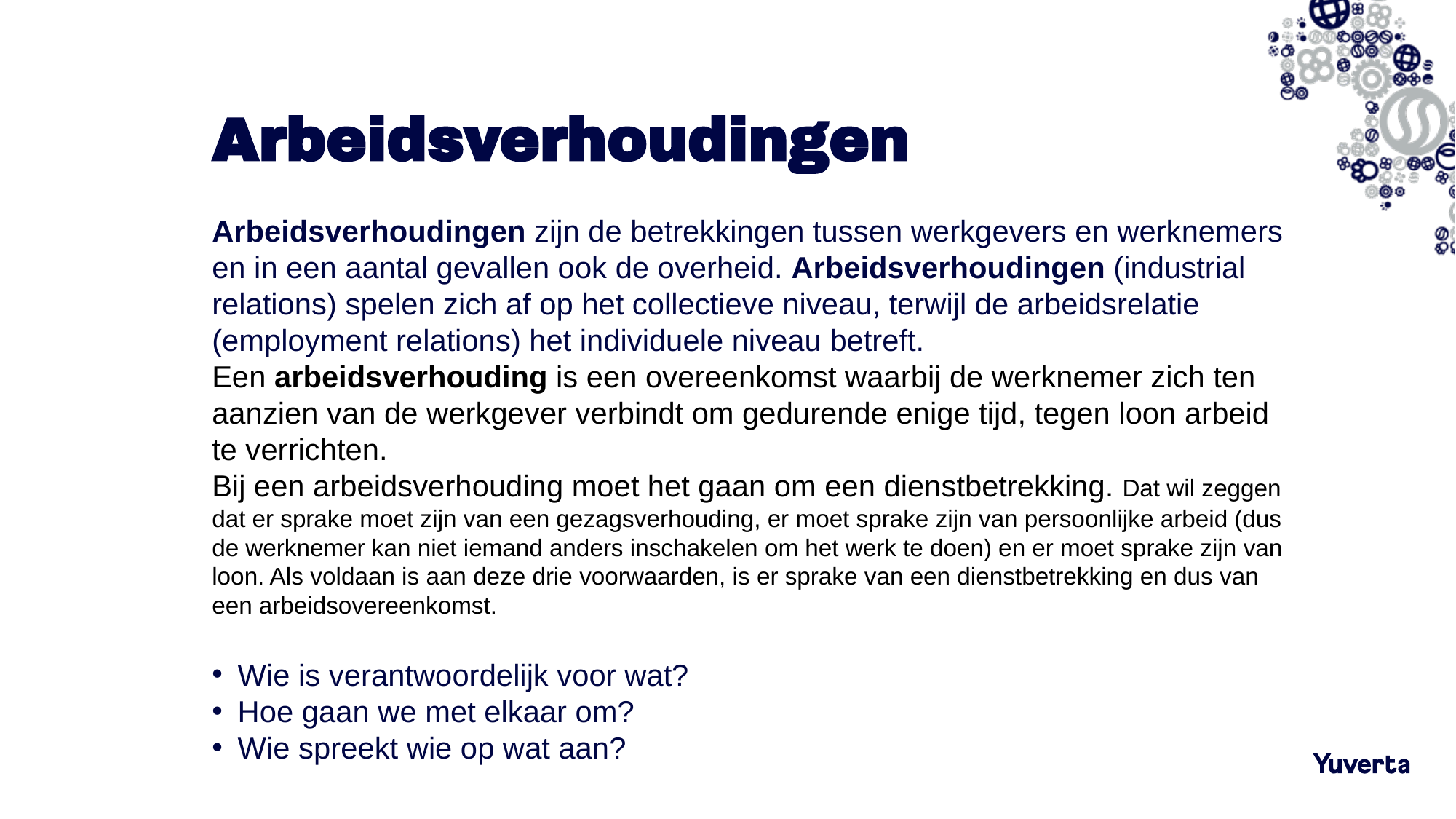

# Arbeidsverhoudingen
Arbeidsverhoudingen zijn de betrekkingen tussen werkgevers en werknemers en in een aantal gevallen ook de overheid. Arbeidsverhoudingen (industrial relations) spelen zich af op het collectieve niveau, terwijl de arbeidsrelatie (employment relations) het individuele niveau betreft.
Een arbeidsverhouding is een overeenkomst waarbij de werknemer zich ten aanzien van de werkgever verbindt om gedurende enige tijd, tegen loon arbeid te verrichten.
Bij een arbeidsverhouding moet het gaan om een dienstbetrekking. Dat wil zeggen dat er sprake moet zijn van een gezagsverhouding, er moet sprake zijn van persoonlijke arbeid (dus de werknemer kan niet iemand anders inschakelen om het werk te doen) en er moet sprake zijn van loon. Als voldaan is aan deze drie voorwaarden, is er sprake van een dienstbetrekking en dus van een arbeidsovereenkomst.

Wie is verantwoordelijk voor wat?
Hoe gaan we met elkaar om?
Wie spreekt wie op wat aan?

15-12-2022